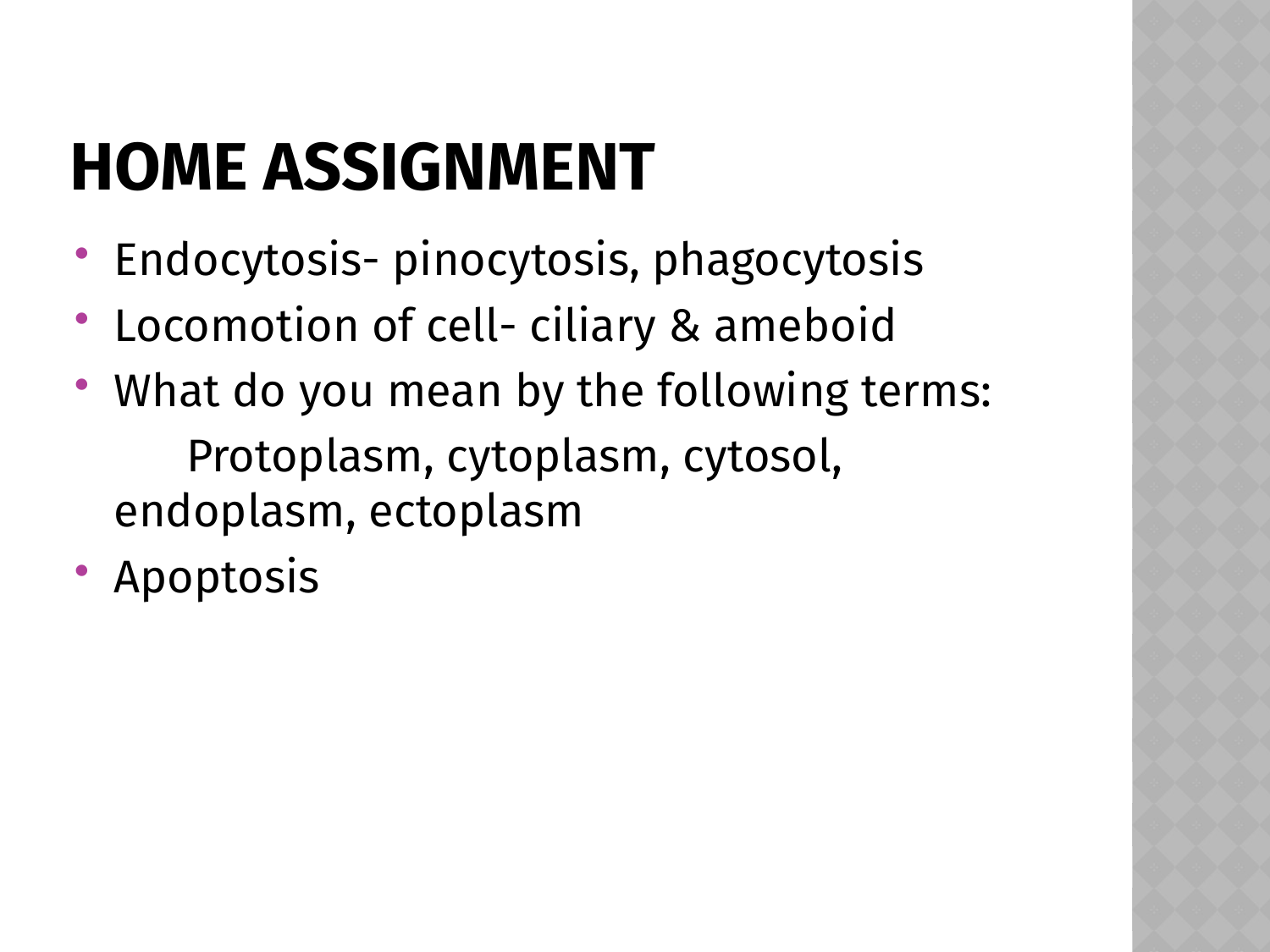

# Home assignment
Endocytosis- pinocytosis, phagocytosis
Locomotion of cell- ciliary & ameboid
What do you mean by the following terms:
         Protoplasm, cytoplasm, cytosol, endoplasm, ectoplasm
Apoptosis